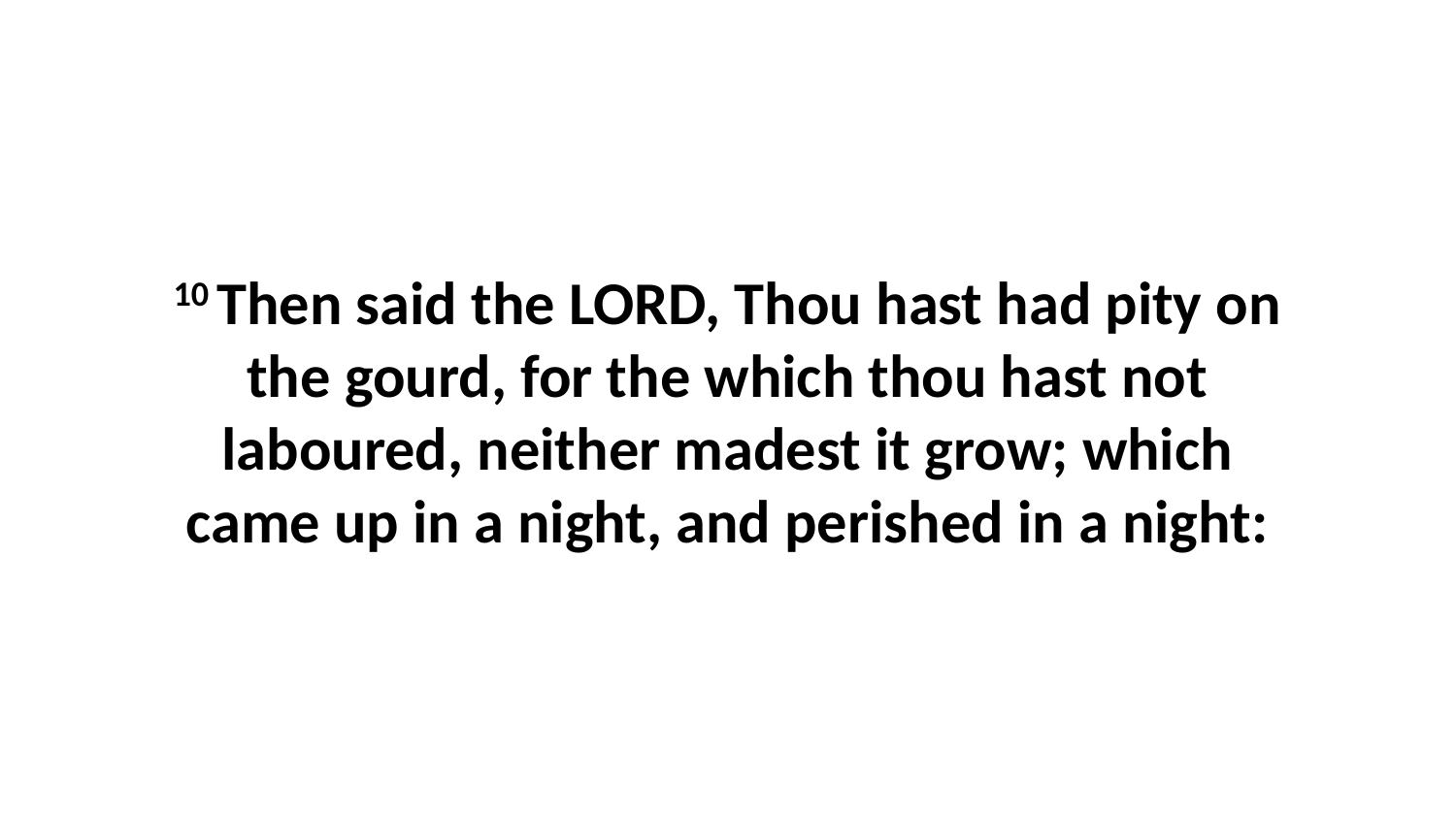

10 Then said the LORD, Thou hast had pity on the gourd, for the which thou hast not laboured, neither madest it grow; which came up in a night, and perished in a night: